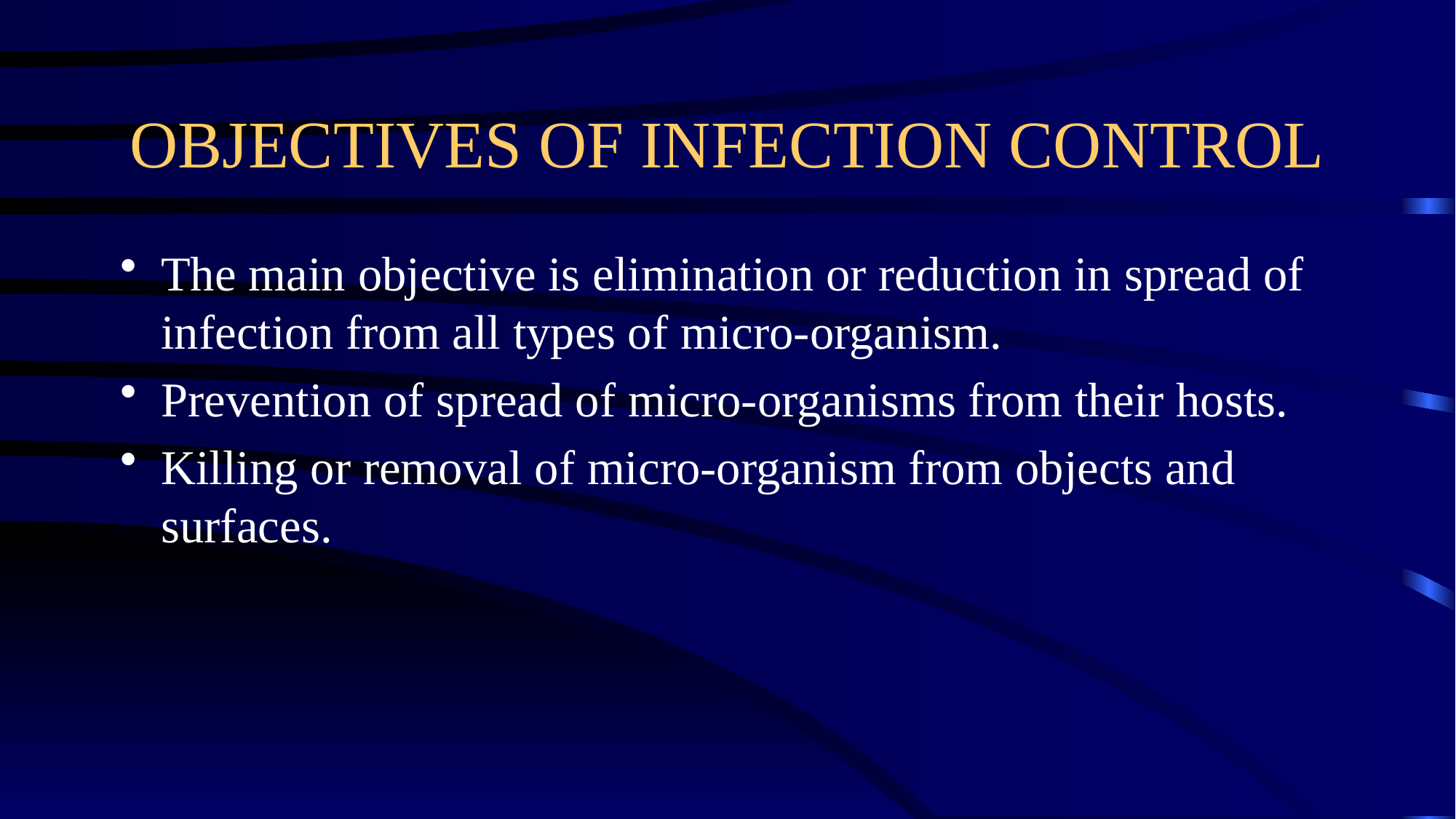

# OBJECTIVES OF INFECTION CONTROL
The main objective is elimination or reduction in spread of infection from all types of micro-organism.
Prevention of spread of micro-organisms from their hosts.
Killing or removal of micro-organism from objects and surfaces.